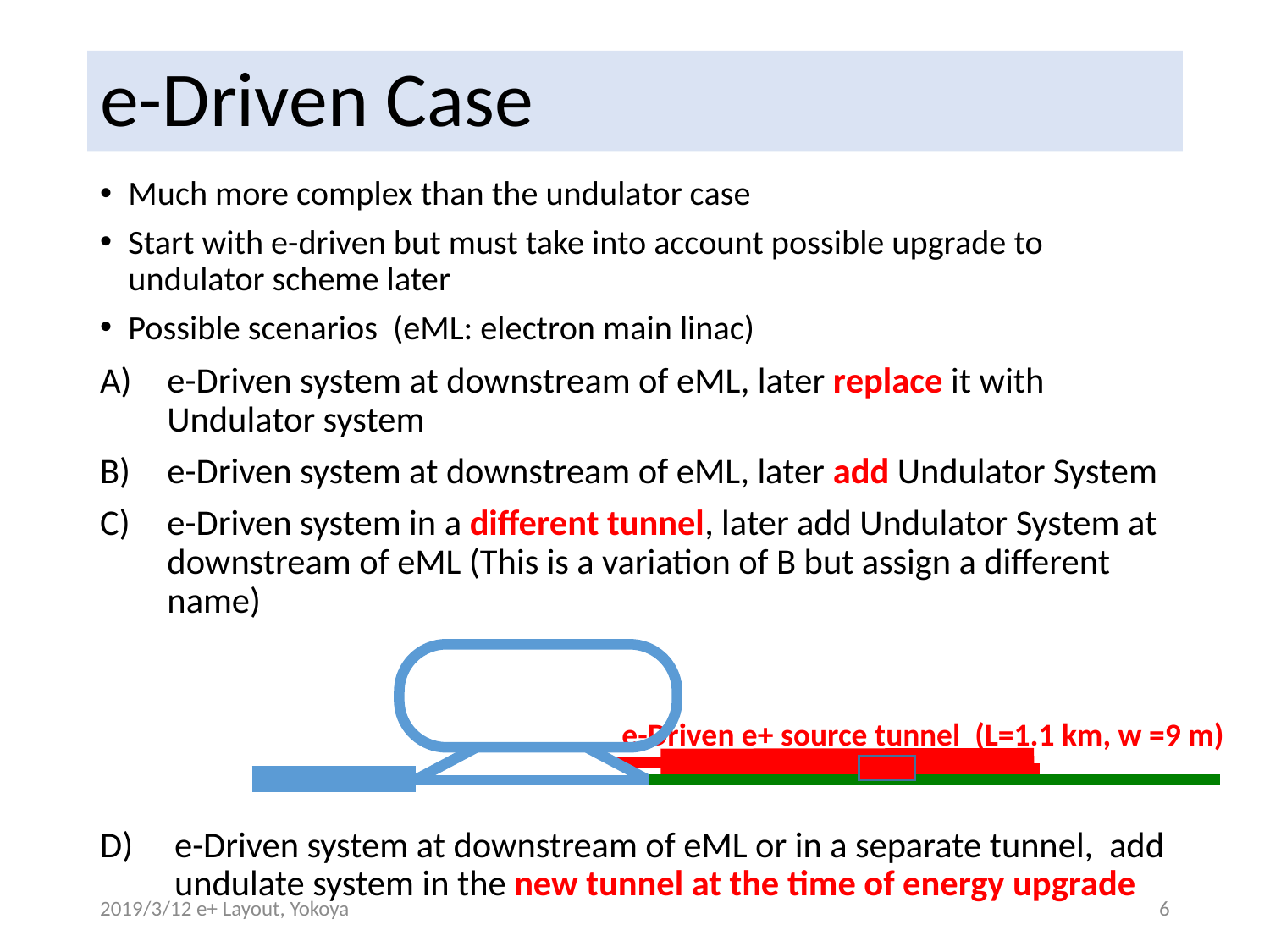

# e-Driven Case
Much more complex than the undulator case
Start with e-driven but must take into account possible upgrade to undulator scheme later
Possible scenarios  (eML: electron main linac)
e-Driven system at downstream of eML, later replace it with Undulator system
e-Driven system at downstream of eML, later add Undulator System
e-Driven system in a different tunnel, later add Undulator System at downstream of eML (This is a variation of B but assign a different name)

e-Driven e+ source tunnel  (L=1.1 km, w =9 m)

e-Driven system at downstream of eML or in a separate tunnel,  add undulate system in the new tunnel at the time of energy upgrade
2019/3/12 e+ Layout, Yokoya
6